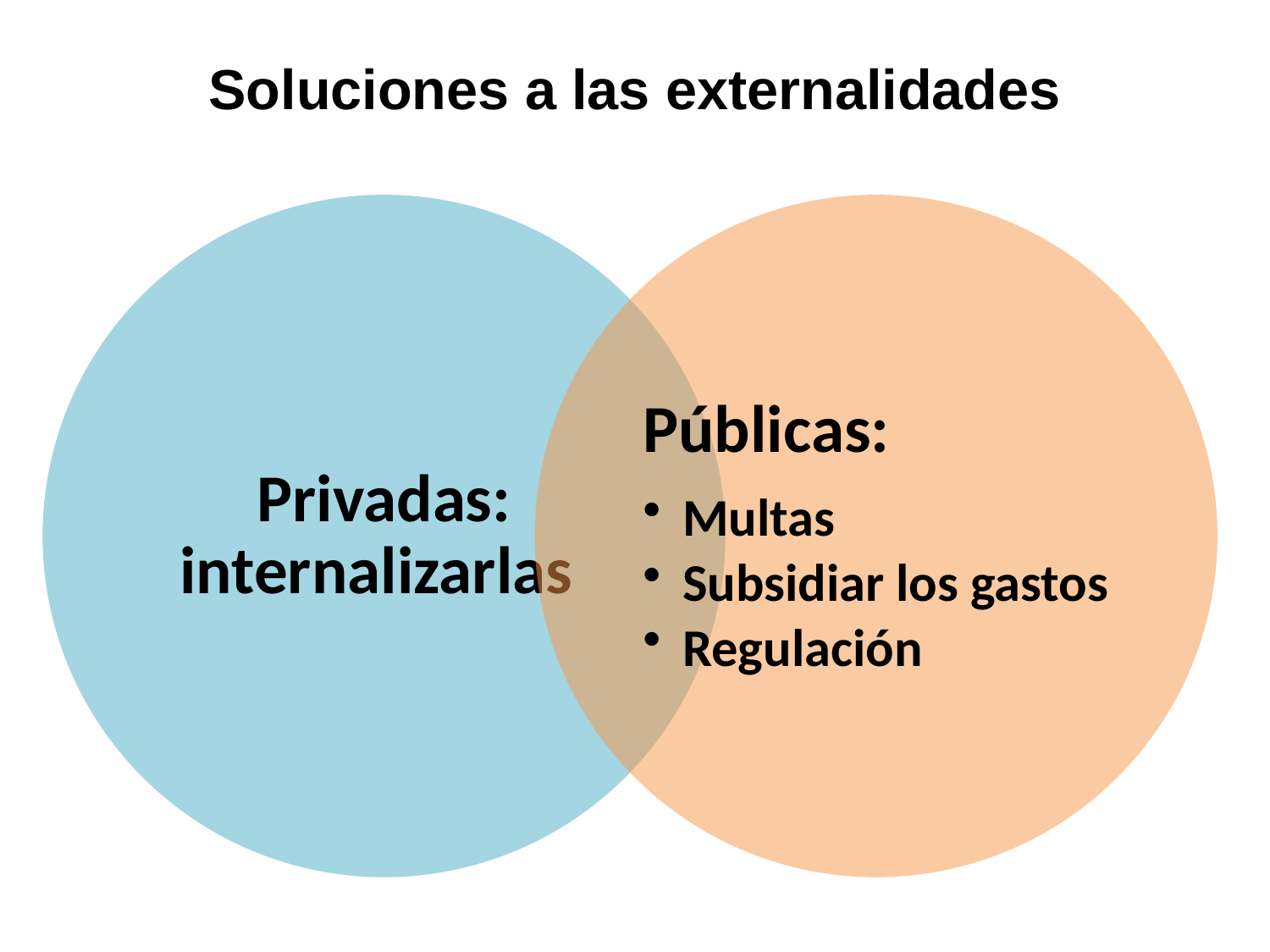

# Soluciones a las externalidades
Privadas: internalizarlas
Públicas:
Multas
Subsidiar los gastos
Regulación